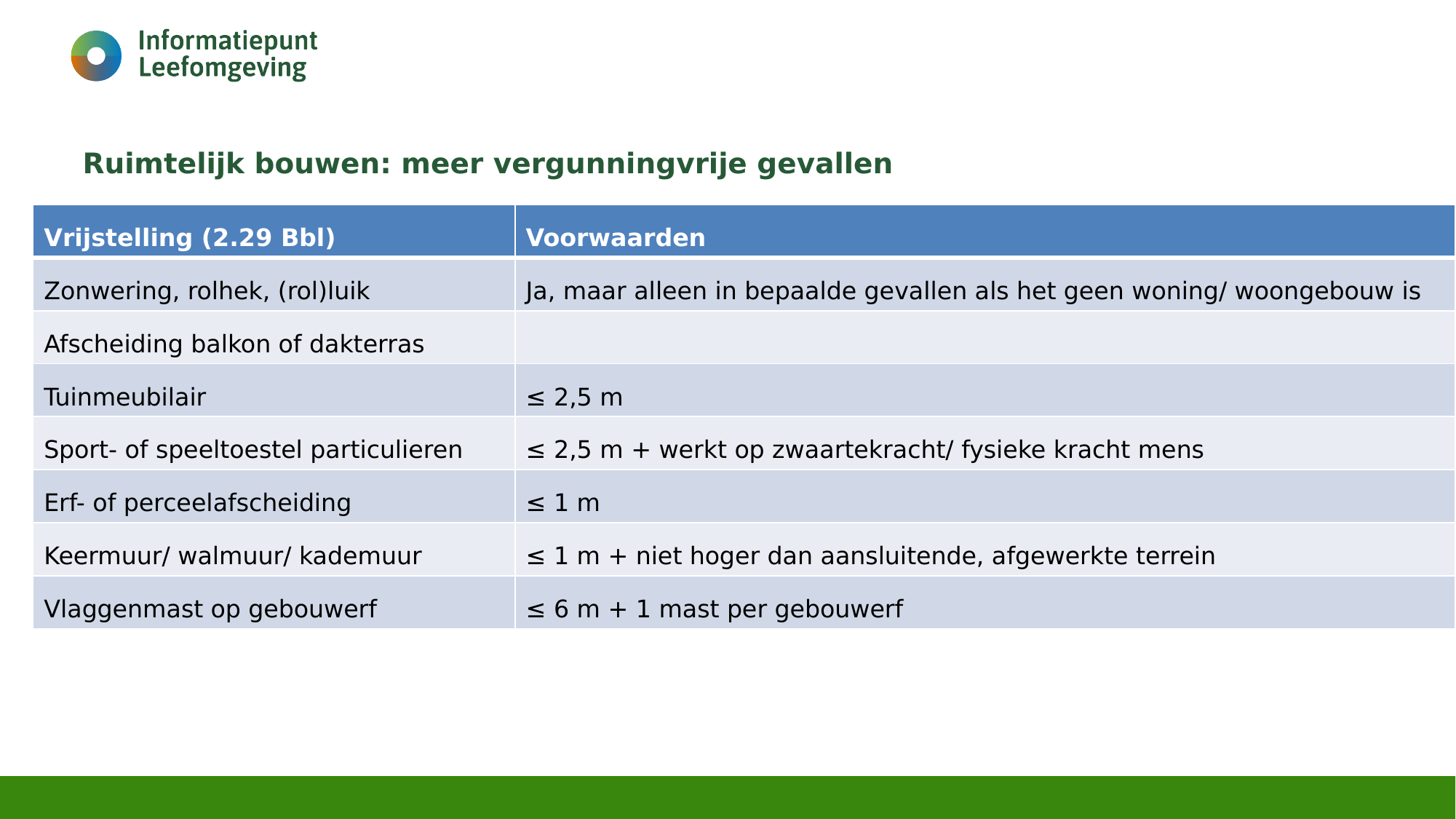

# Ruimtelijk bouwen: meer vergunningvrije gevallen
| Vrijstelling (2.29 Bbl) | Voorwaarden |
| --- | --- |
| Zonwering, rolhek, (rol)luik | Ja, maar alleen in bepaalde gevallen als het geen woning/ woongebouw is |
| Afscheiding balkon of dakterras |  |
| Tuinmeubilair | ≤ 2,5 m |
| Sport- of speeltoestel particulieren | ≤ 2,5 m + werkt op zwaartekracht/ fysieke kracht mens |
| Erf- of perceelafscheiding | ≤ 1 m |
| Keermuur/ walmuur/ kademuur | ≤ 1 m + niet hoger dan aansluitende, afgewerkte terrein |
| Vlaggenmast op gebouwerf | ≤ 6 m + 1 mast per gebouwerf |